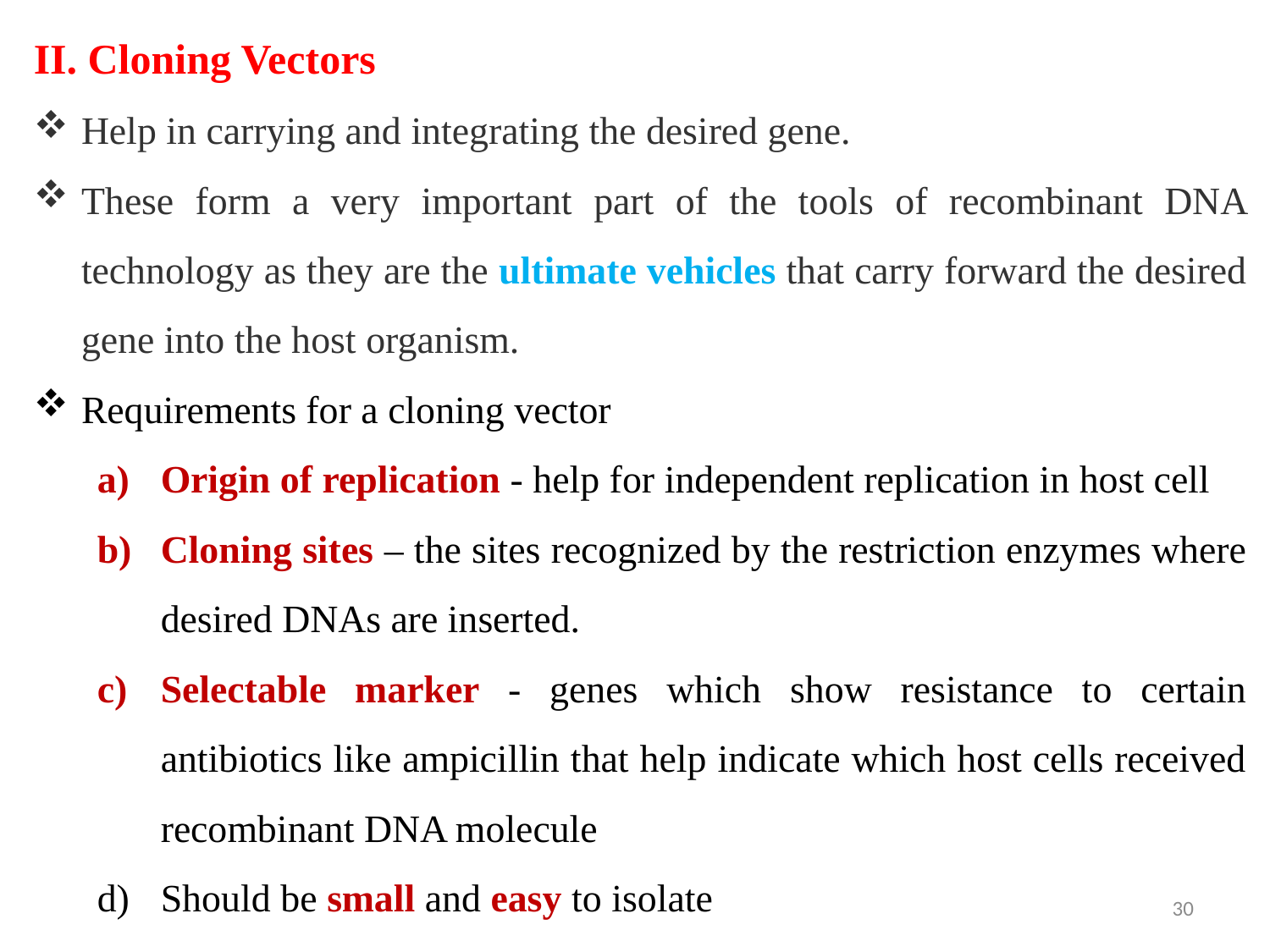

II. Cloning Vectors
Help in carrying and integrating the desired gene.
These form a very important part of the tools of recombinant DNA technology as they are the ultimate vehicles that carry forward the desired gene into the host organism.
Requirements for a cloning vector
Origin of replication - help for independent replication in host cell
Cloning sites – the sites recognized by the restriction enzymes where desired DNAs are inserted.
Selectable marker - genes which show resistance to certain antibiotics like ampicillin that help indicate which host cells received recombinant DNA molecule
Should be small and easy to isolate
30